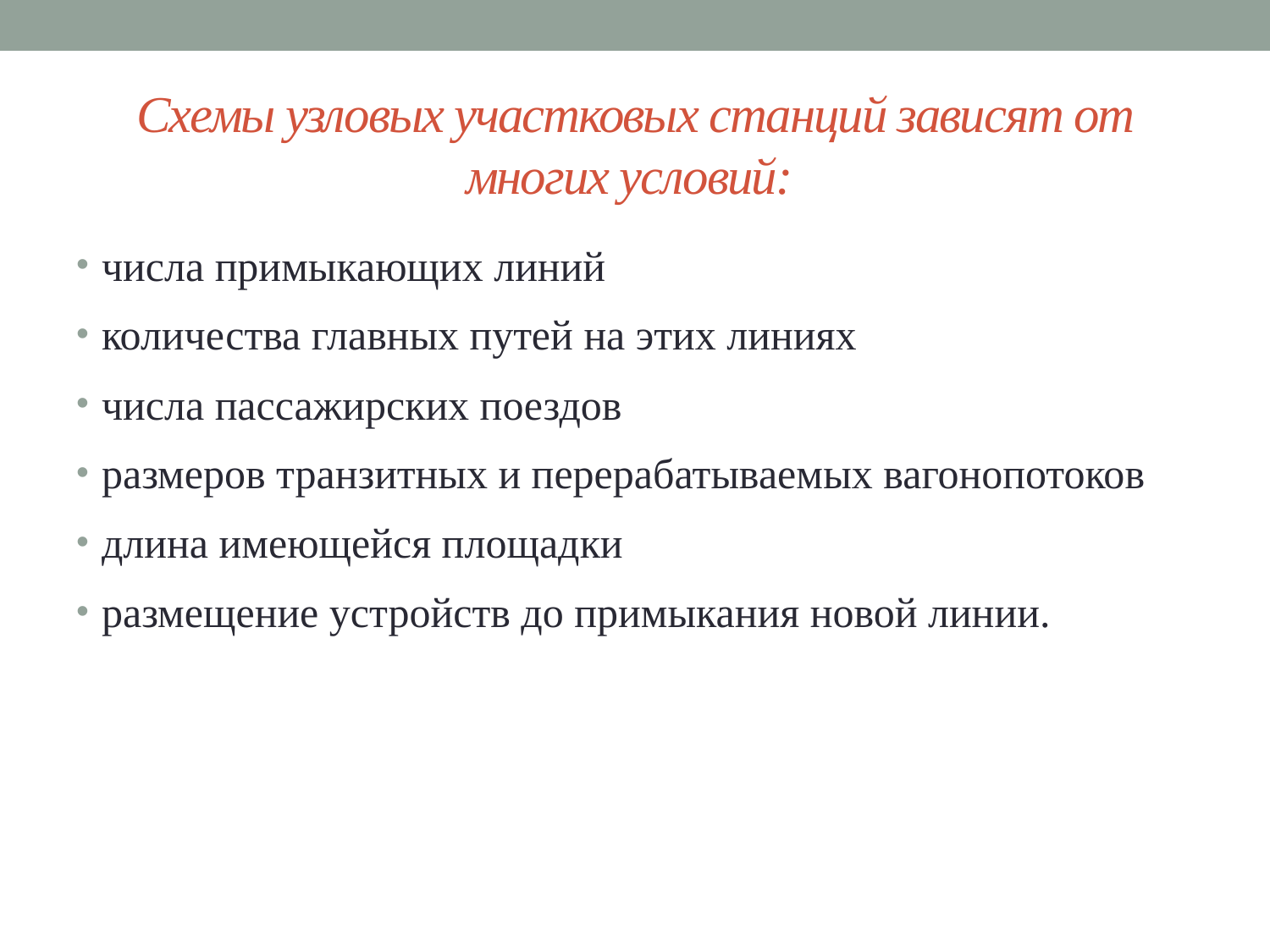

# Схемы узловых участковых станций зависят от многих условий:
числа примыкающих линий
количества главных путей на этих линиях
числа пассажирских поездов
размеров транзитных и перерабатываемых вагонопотоков
длина имеющейся площадки
размещение устройств до примыкания новой линии.